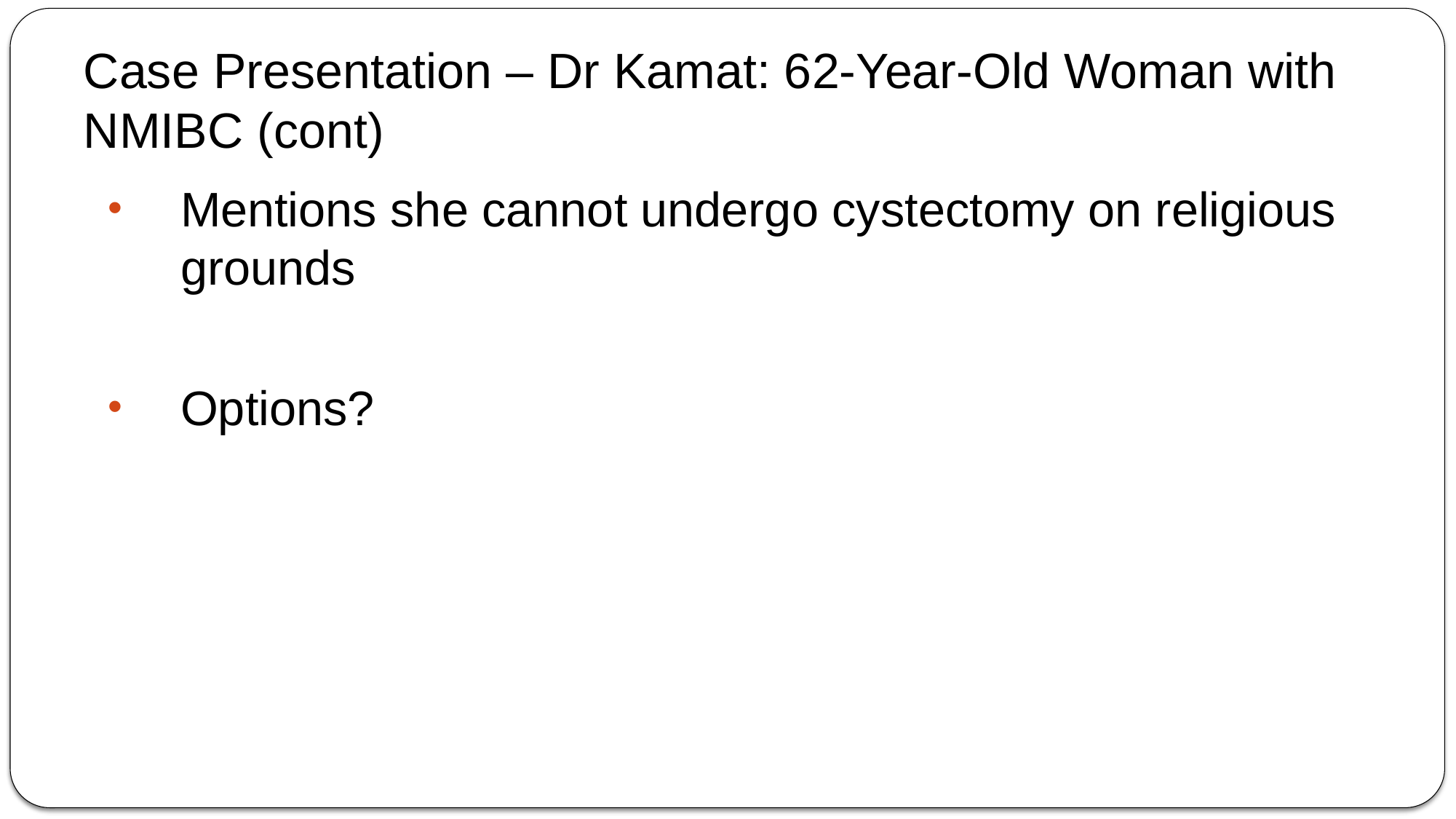

# Case Presentation – Dr Kamat: 62-Year-Old Woman with NMIBC (cont)
Mentions she cannot undergo cystectomy on religious grounds

Options?